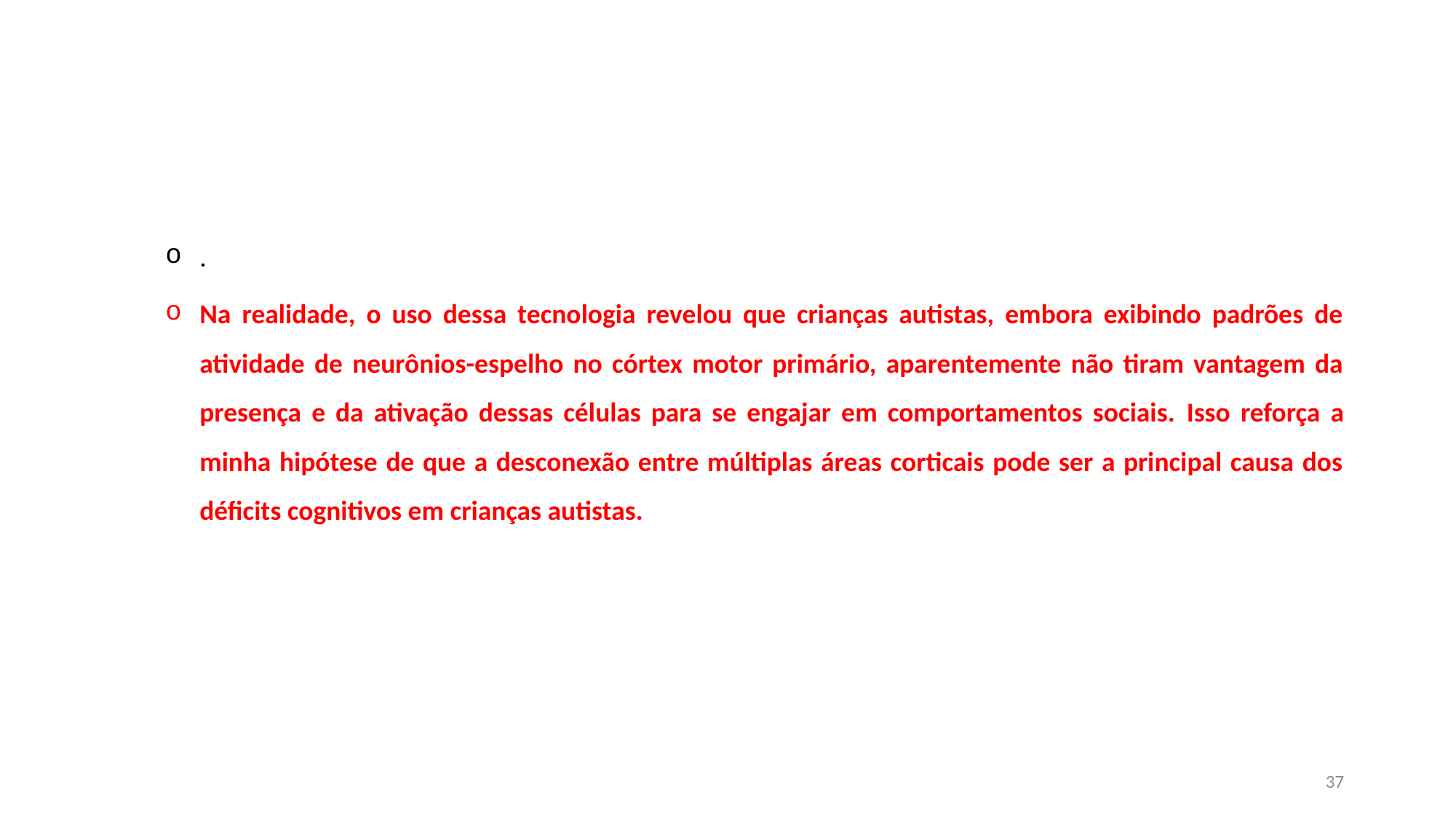

#
.
Na realidade, o uso dessa tecnologia revelou que crianças autistas, embora exibindo padrões de atividade de neurônios-espelho no córtex motor primário, aparentemente não tiram vantagem da presença e da ativação dessas células para se engajar em comportamentos sociais. Isso reforça a minha hipótese de que a desconexão entre múltiplas áreas corticais pode ser a principal causa dos déficits cognitivos em crianças autistas.

37